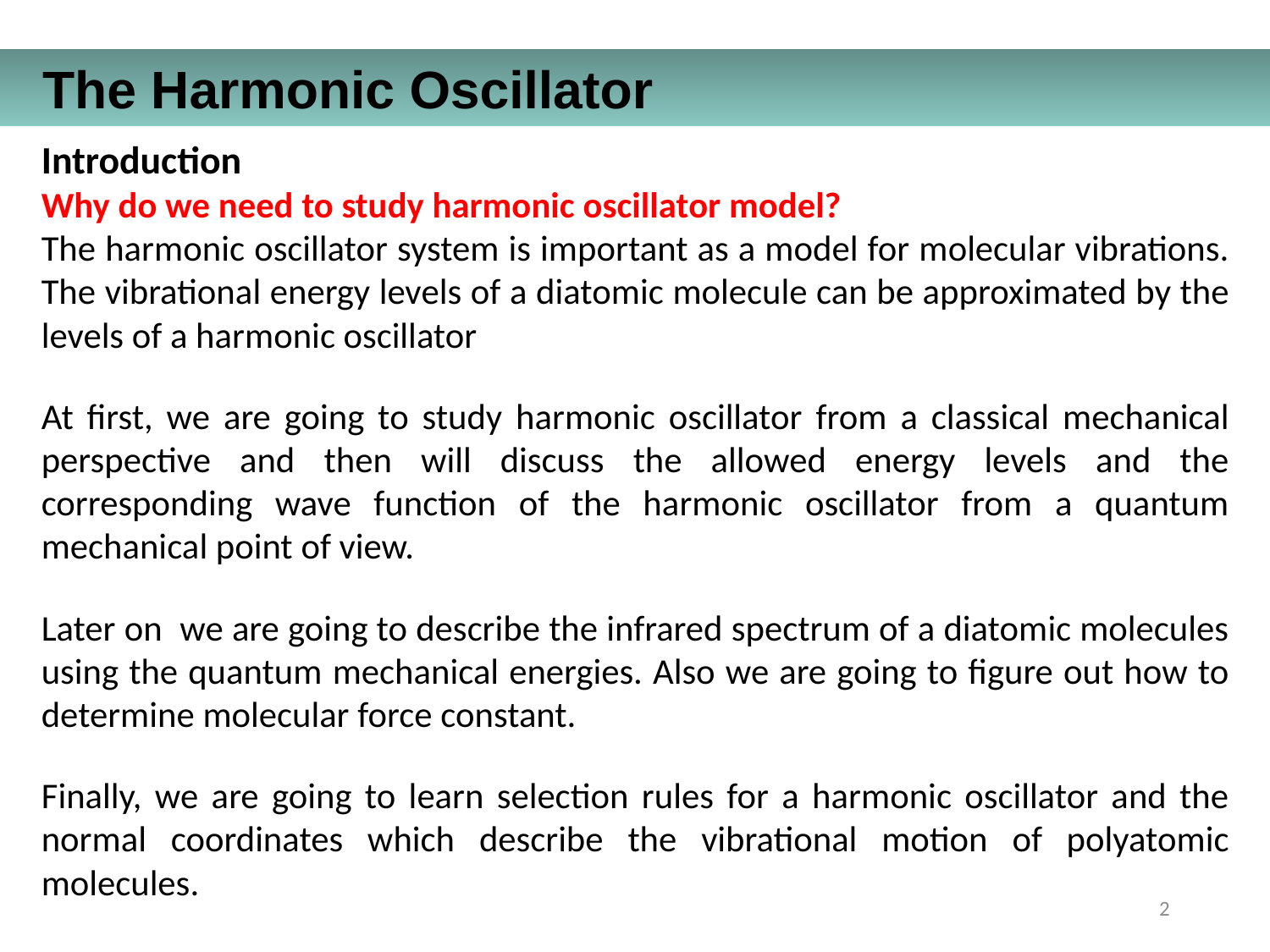

The Harmonic Oscillator

Introduction
Why do we need to study harmonic oscillator model?
The harmonic oscillator system is important as a model for molecular vibrations. The vibrational energy levels of a diatomic molecule can be approximated by the levels of a harmonic oscillator

At first, we are going to study harmonic oscillator from a classical mechanical perspective and then will discuss the allowed energy levels and the corresponding wave function of the harmonic oscillator from a quantum mechanical point of view.

Later on  we are going to describe the infrared spectrum of a diatomic molecules using the quantum mechanical energies. Also we are going to figure out how to determine molecular force constant.

Finally, we are going to learn selection rules for a harmonic oscillator and the normal coordinates which describe the vibrational motion of polyatomic molecules.
2